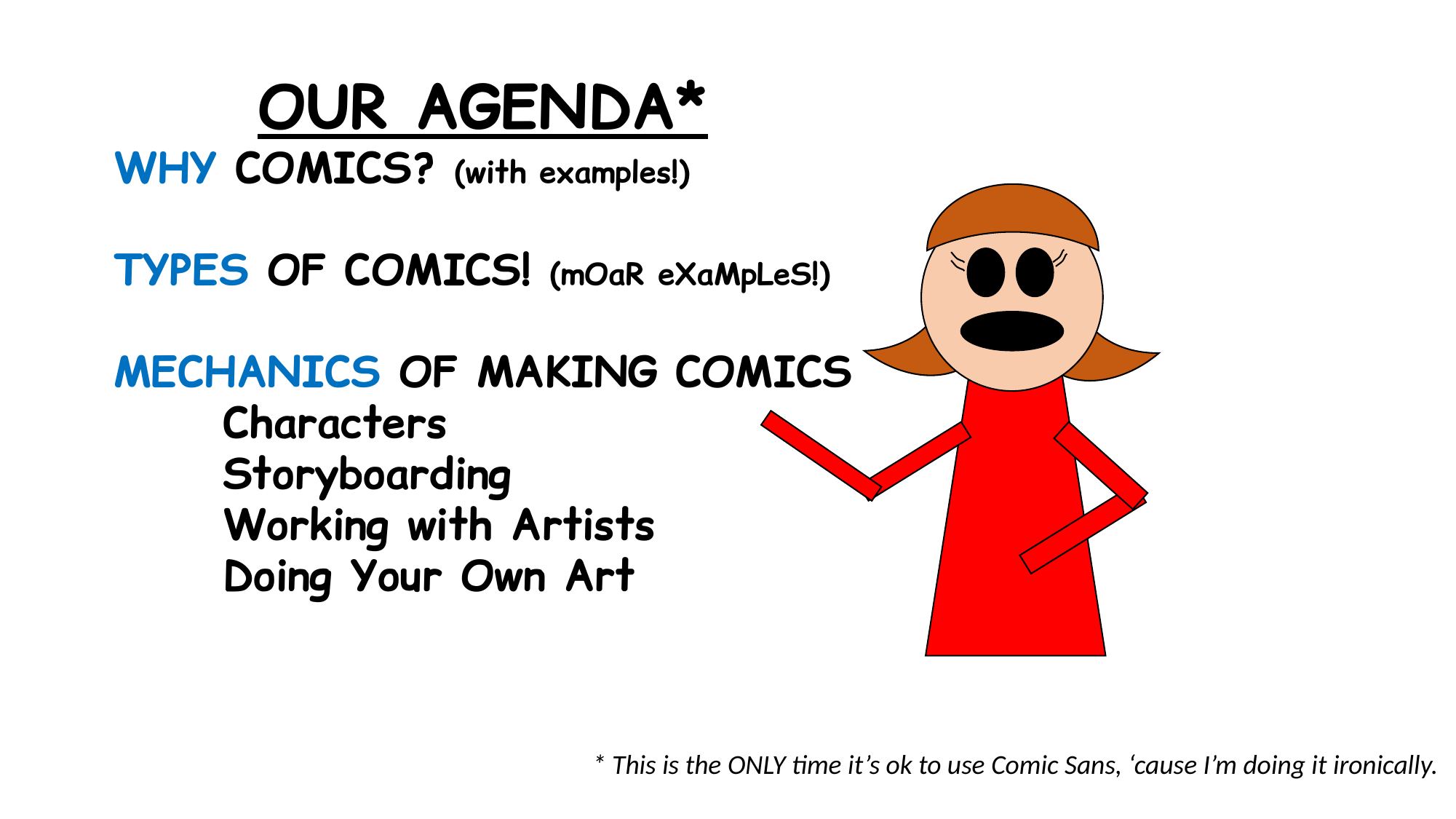

OUR AGENDA*
WHY COMICS? (with examples!)

TYPES OF COMICS! (mOaR eXaMpLeS!)

MECHANICS OF MAKING COMICS
	Characters
	Storyboarding
	Working with Artists
	Doing Your Own Art

* This is the ONLY time it’s ok to use Comic Sans, ‘cause I’m doing it ironically.